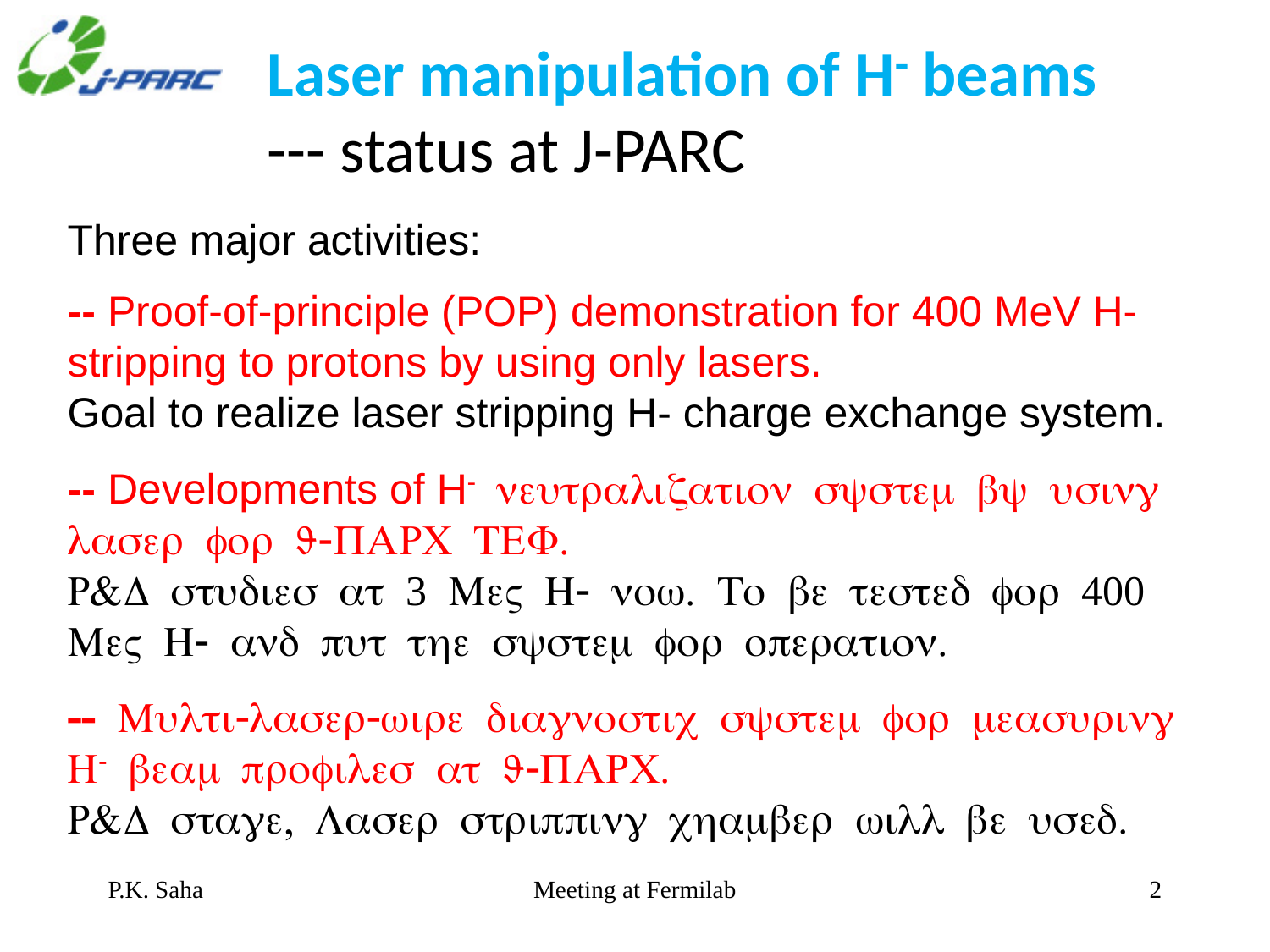

Laser manipulation of H− beams
--- status at J-PARC
Three major activities:

-- Proof-of-principle (POP) demonstration for 400 MeV H- stripping to protons by using only lasers.
Goal to realize laser stripping H- charge exchange system.

-- Developments of H− neutralization system by using laser for J-PARC TEF.
R&D studies at 3 MeV H- now. To be tested for 400 MeV H- and put the system for operation.

-- Multi-laser-wire diagnostic system for measuring H- beam profiles at J-PARC.
R&D stage, Laser stripping chamber will be used.
P.K. Saha
Meeting at Fermilab
2